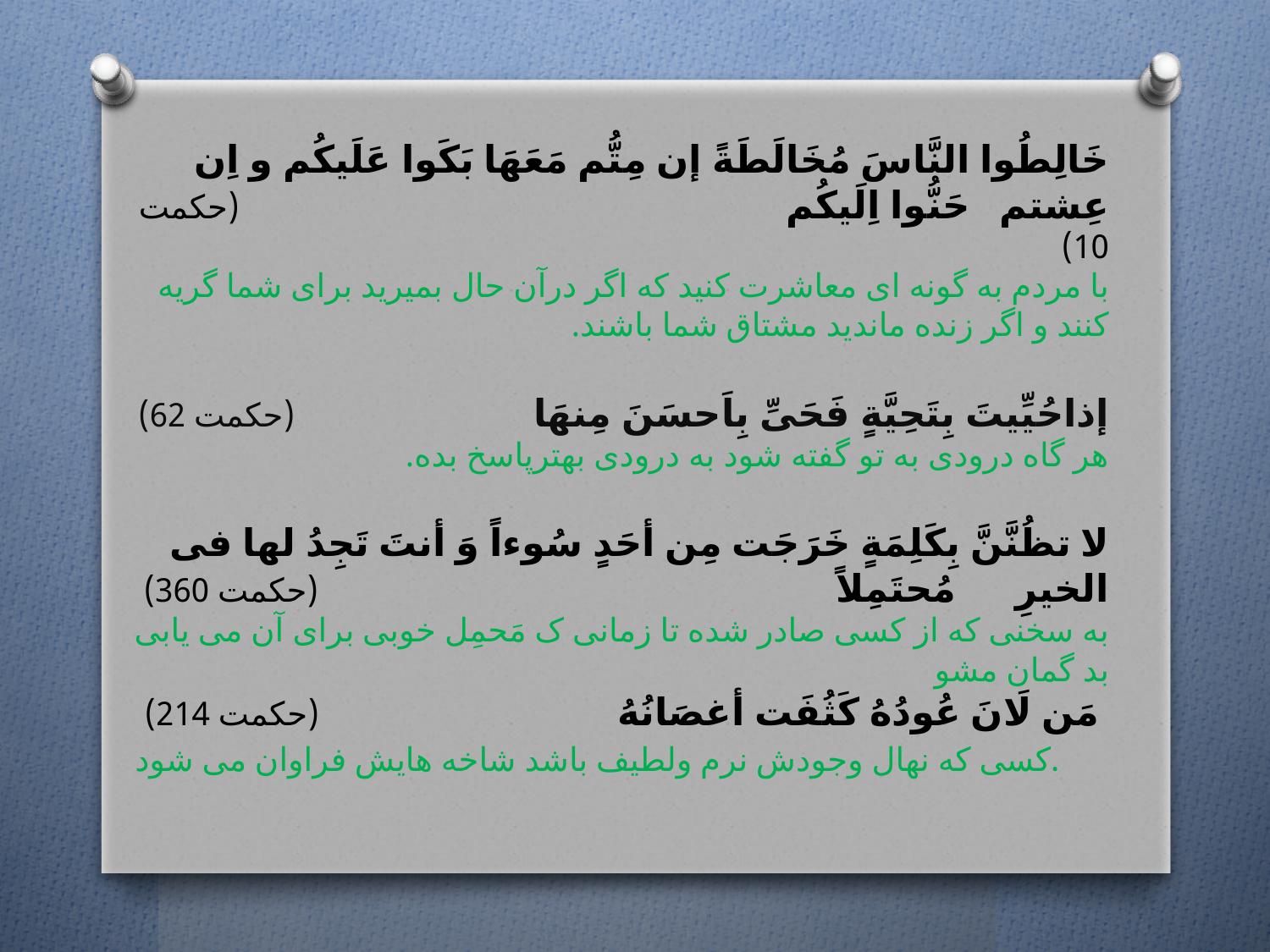

# خَالِطُوا النَّاسَ مُخَالَطَةً إن مِتُّم مَعَهَا بَکَوا عَلَیکُم و اِن عِشتم   حَنُّوا اِلَیکُم                                                       (حکمت 10) با مردم به گونه ای معاشرت کنید که اگر درآن حال بمیرید برای شما گریه کنند و اگر زنده ماندید مشتاق شما باشند. إذاحُیِّیتَ بِتَحِیَّةٍ فَحَیِّ بِاَحسَنَ مِنهَا                        (حکمت 62) هر گاه درودی به تو گفته شود به درودی بهترپاسخ بده. لا تظُنَّنَّ بِکَلِمَةٍ خَرَجَت مِن أحَدٍ سُوءاً وَ أنتَ تَجِدُ لها فی الخیرِ      مُحتَمِلاً                                                    (حکمت 360) به سخنی که از کسی صادر شده تا زمانی ک مَحمِل خوبی برای آن می یابی بد گمان مشو مَن لَانَ عُودُهُ کَثُفَت أغصَانُهُ                              (حکمت 214)  کسی که نهال وجودش نرم ولطیف باشد شاخه هایش فراوان می شود.